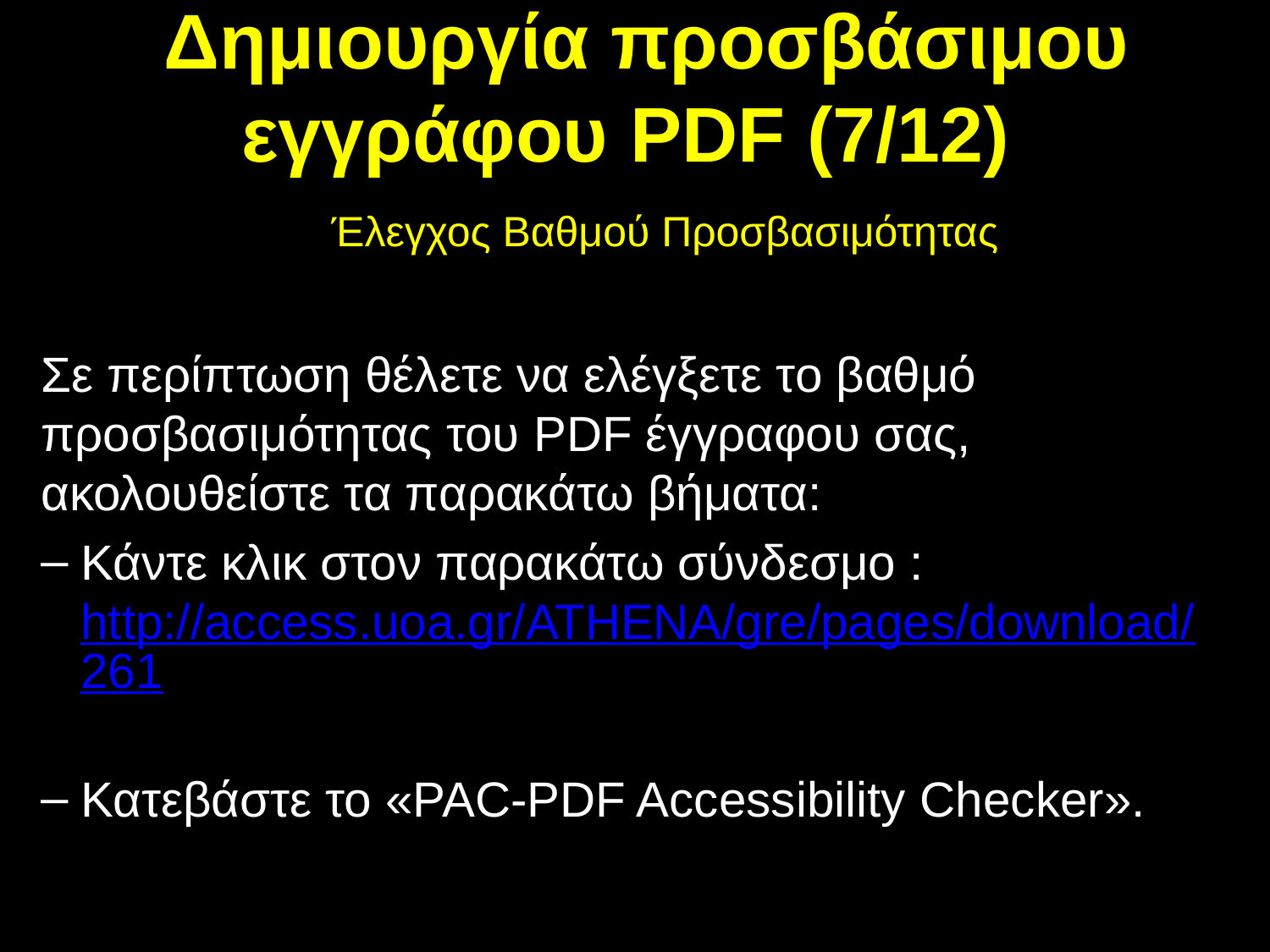

# Δημιουργία προσβάσιμου εγγράφου PDF (7/12)
Έλεγχος Βαθμού Προσβασιμότητας
Σε περίπτωση θέλετε να ελέγξετε το βαθμό προσβασιμότητας του PDF έγγραφου σας, ακολουθείστε τα παρακάτω βήματα:
Κάντε κλικ στον παρακάτω σύνδεσμο : http://access.uoa.gr/ATHENA/gre/pages/download/261
Κατεβάστε το «PAC-PDF Accessibility Checker».